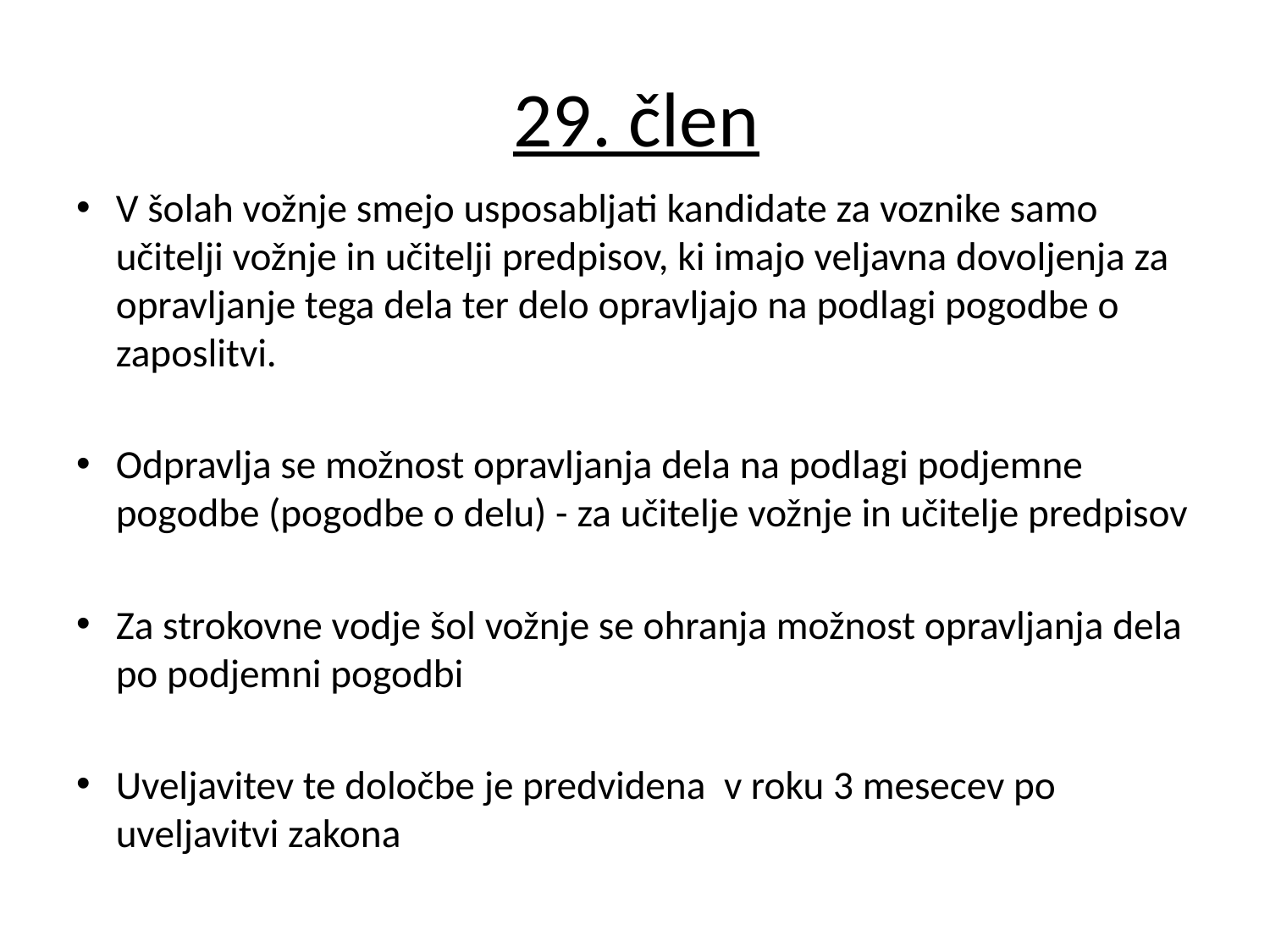

# 29. člen
V šolah vožnje smejo usposabljati kandidate za voznike samo učitelji vožnje in učitelji predpisov, ki imajo veljavna dovoljenja za opravljanje tega dela ter delo opravljajo na podlagi pogodbe o zaposlitvi.

Odpravlja se možnost opravljanja dela na podlagi podjemne pogodbe (pogodbe o delu) - za učitelje vožnje in učitelje predpisov

Za strokovne vodje šol vožnje se ohranja možnost opravljanja dela po podjemni pogodbi

Uveljavitev te določbe je predvidena  v roku 3 mesecev po uveljavitvi zakona